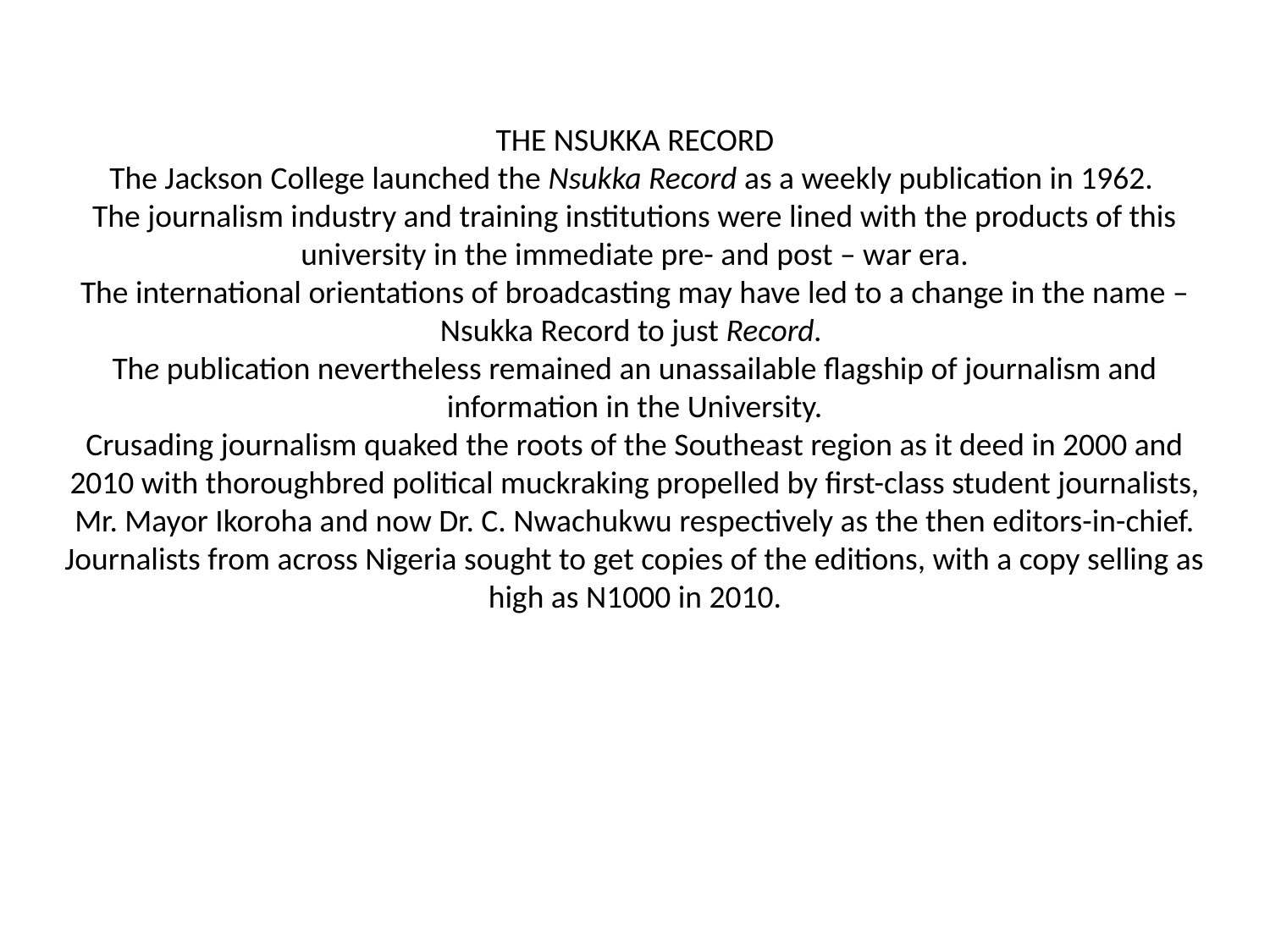

# THE NSUKKA RECORD The Jackson College launched the Nsukka Record as a weekly publication in 1962. The journalism industry and training institutions were lined with the products of this university in the immediate pre- and post – war era. The international orientations of broadcasting may have led to a change in the name – Nsukka Record to just Record. The publication nevertheless remained an unassailable flagship of journalism and information in the University. Crusading journalism quaked the roots of the Southeast region as it deed in 2000 and 2010 with thoroughbred political muckraking propelled by first-class student journalists, Mr. Mayor Ikoroha and now Dr. C. Nwachukwu respectively as the then editors-in-chief. Journalists from across Nigeria sought to get copies of the editions, with a copy selling as high as N1000 in 2010.